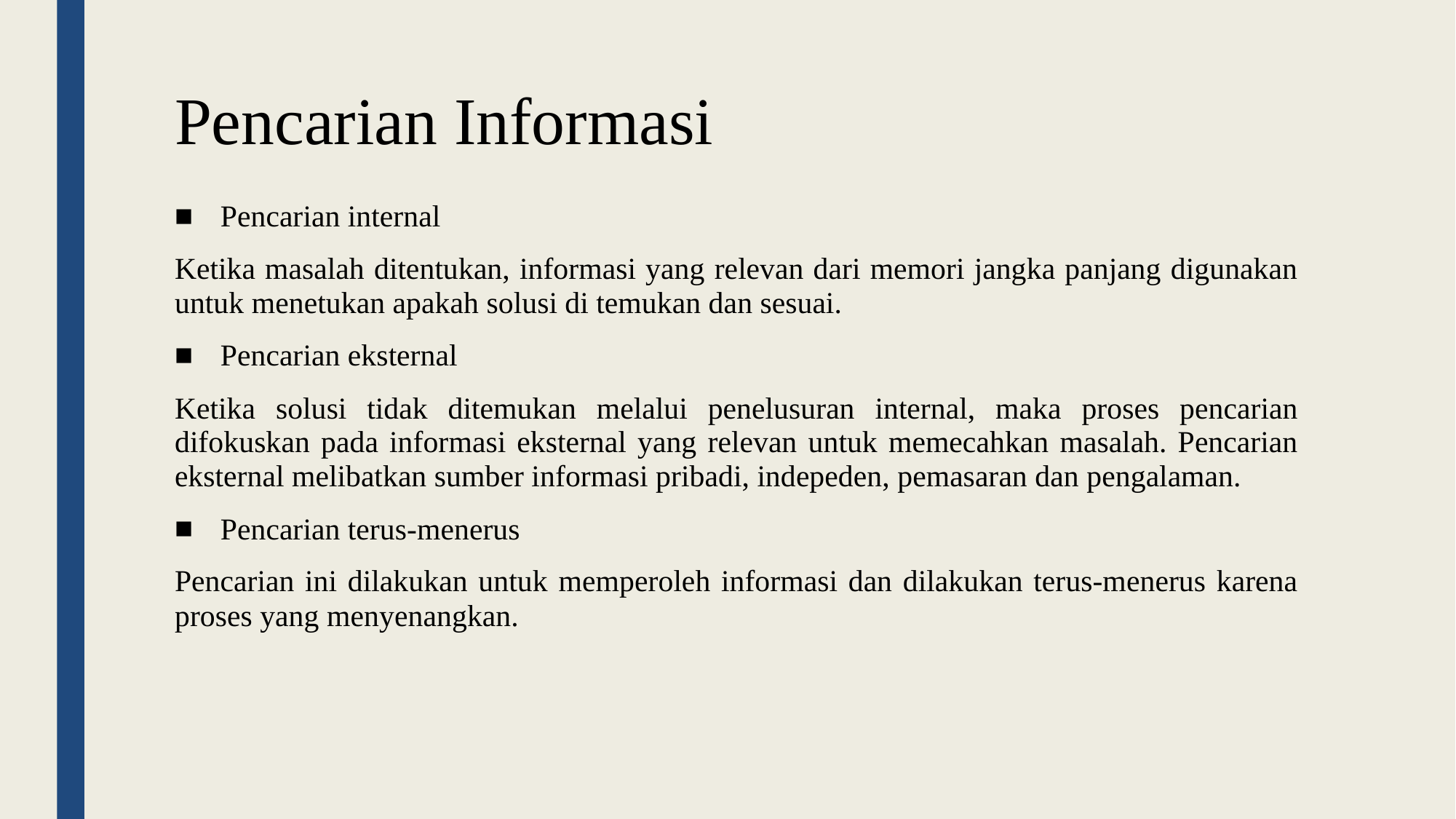

# Pencarian Informasi
Pencarian internal
Ketika masalah ditentukan, informasi yang relevan dari memori jangka panjang digunakan untuk menetukan apakah solusi di temukan dan sesuai.
Pencarian eksternal
Ketika solusi tidak ditemukan melalui penelusuran internal, maka proses pencarian difokuskan pada informasi eksternal yang relevan untuk memecahkan masalah. Pencarian eksternal melibatkan sumber informasi pribadi, indepeden, pemasaran dan pengalaman.
Pencarian terus-menerus
Pencarian ini dilakukan untuk memperoleh informasi dan dilakukan terus-menerus karena proses yang menyenangkan.